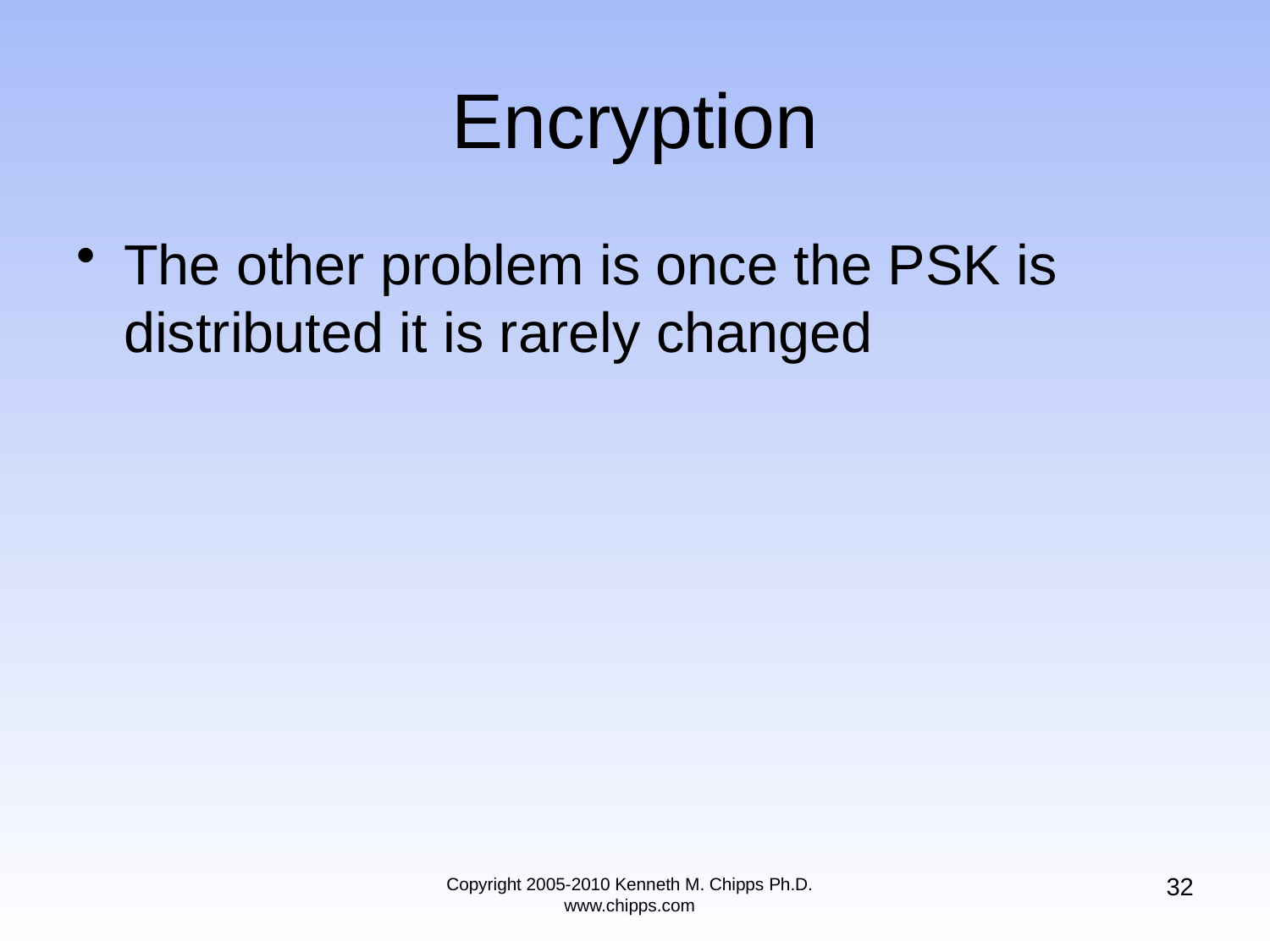

# Encryption
The other problem is once the PSK is distributed it is rarely changed
32
Copyright 2005-2010 Kenneth M. Chipps Ph.D. www.chipps.com